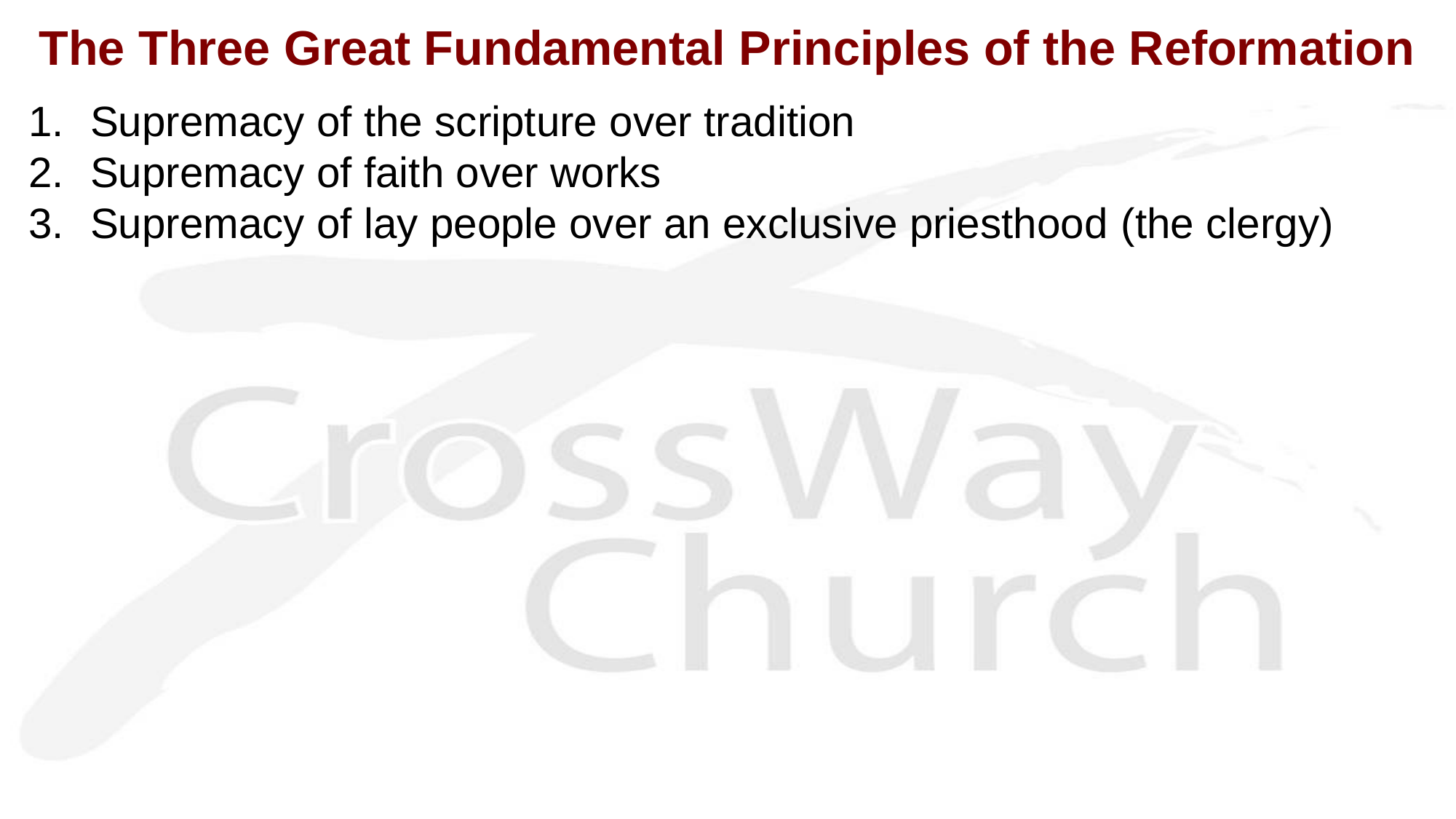

# The Three Great Fundamental Principles of the Reformation
Supremacy of the scripture over tradition
Supremacy of faith over works
Supremacy of lay people over an exclusive priesthood (the clergy)